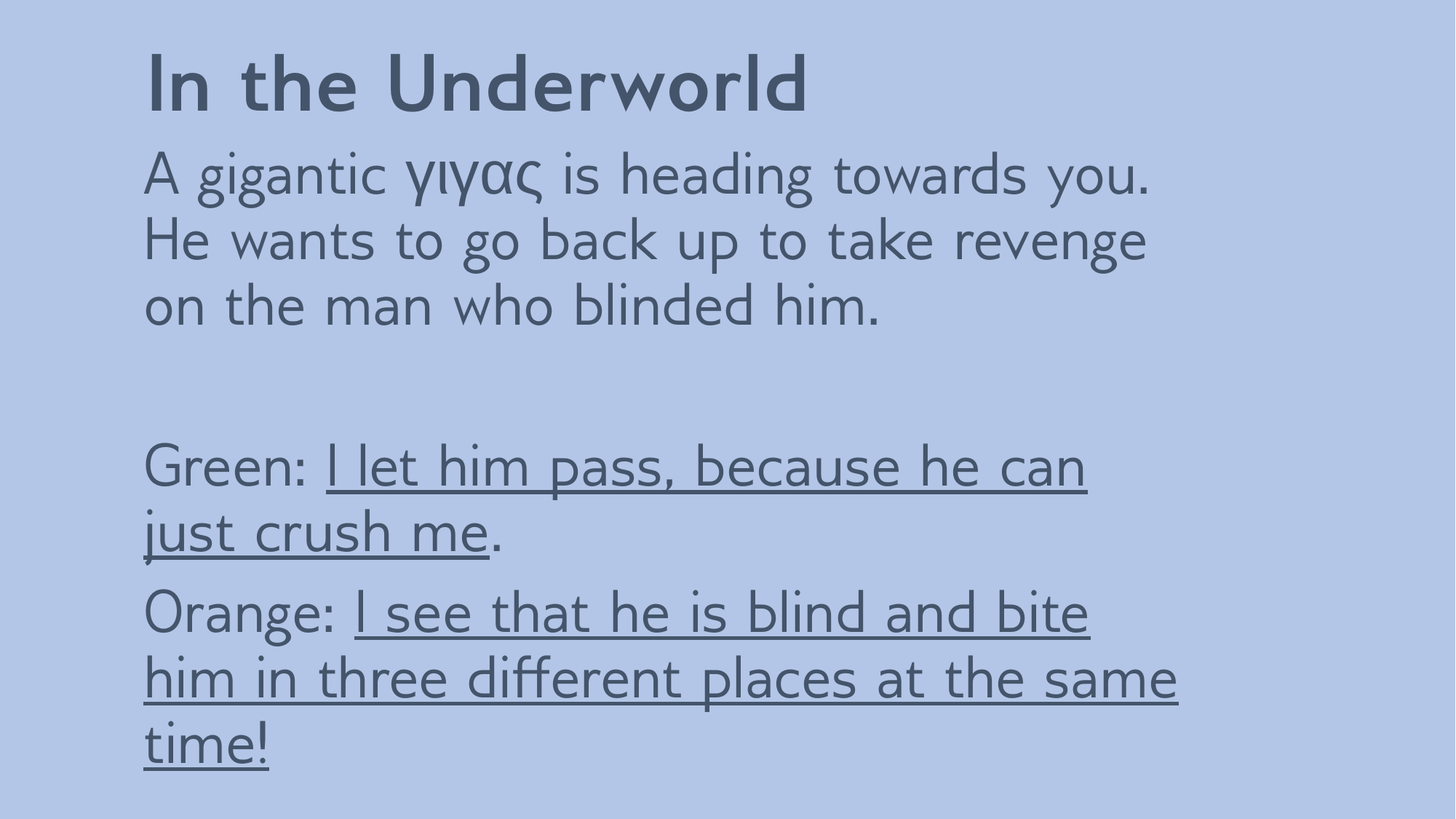

# In the Underworld
A gigantic γιγας is heading towards you. He wants to go back up to take revenge on the man who blinded him.

Green: I let him pass, because he can just crush me.
Orange: I see that he is blind and bite him in three different places at the same time!